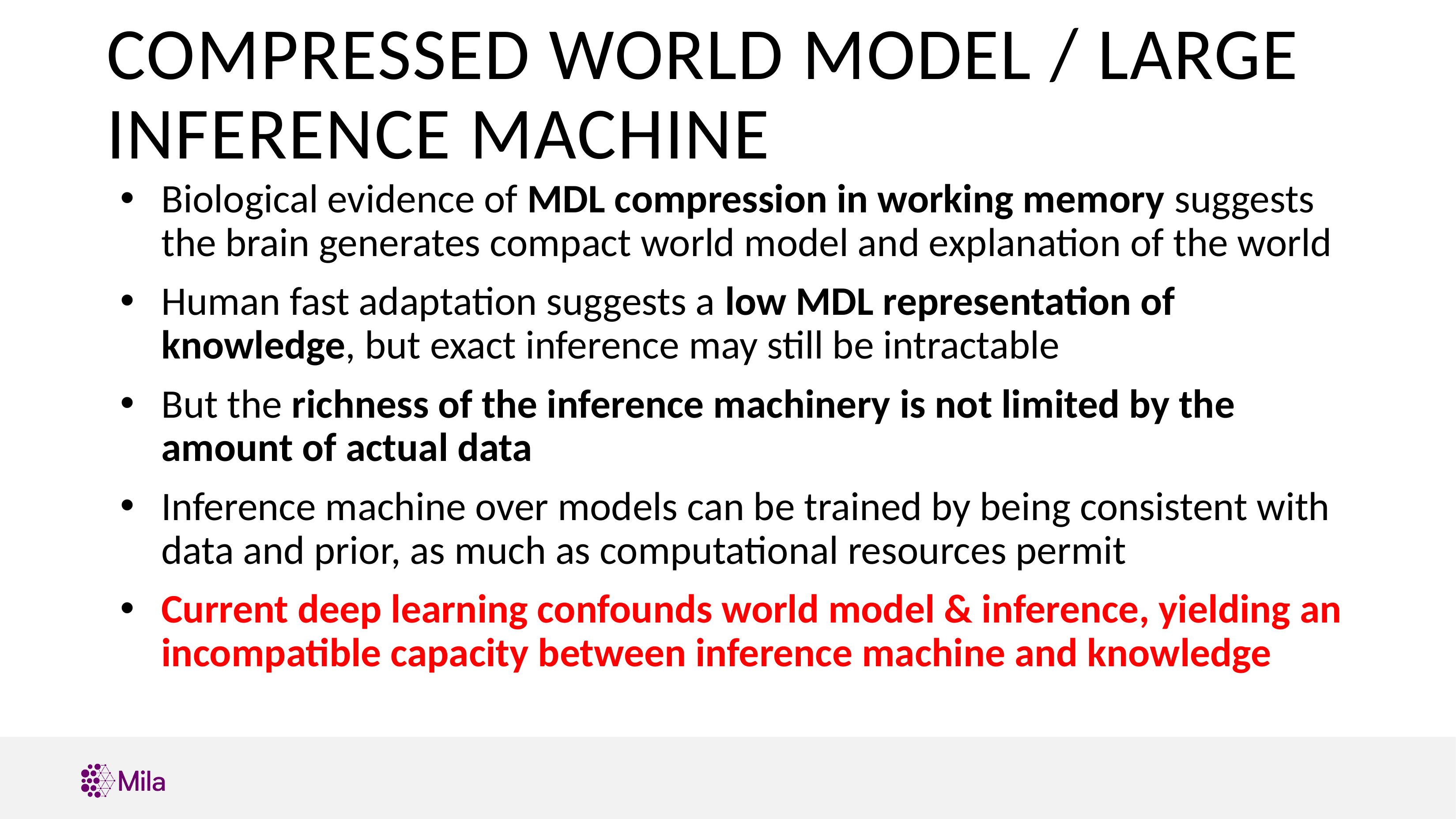

# Compressed world model / large inference machine
Biological evidence of MDL compression in working memory suggests the brain generates compact world model and explanation of the world
Human fast adaptation suggests a low MDL representation of knowledge, but exact inference may still be intractable
But the richness of the inference machinery is not limited by the amount of actual data
Inference machine over models can be trained by being consistent with data and prior, as much as computational resources permit
Current deep learning confounds world model & inference, yielding an incompatible capacity between inference machine and knowledge